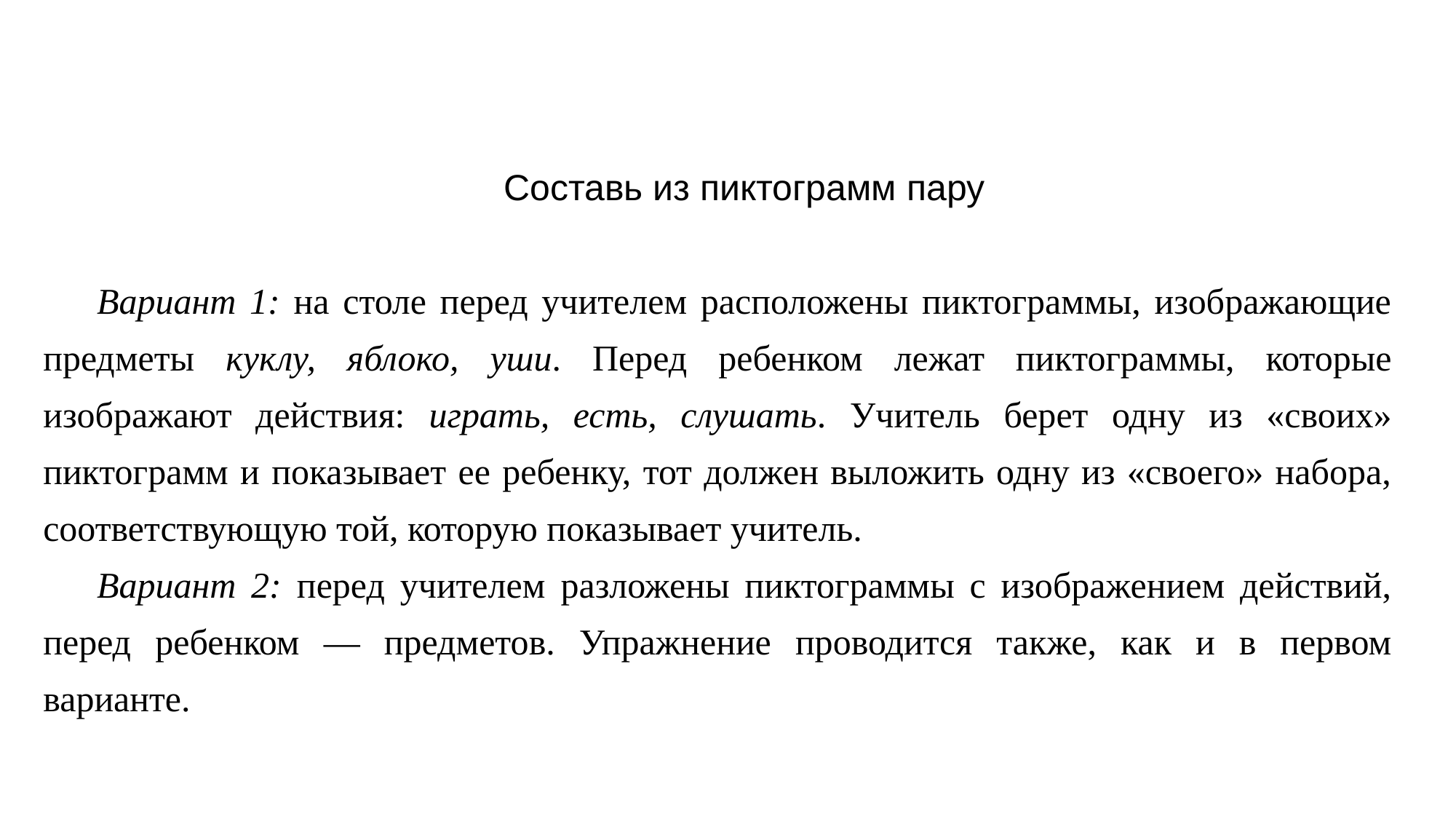

Составь из пиктограмм пару

Вариант 1: на столе перед учителем расположены пиктограммы, изображающие предметы куклу, яблоко, уши. Перед ребенком лежат пиктограммы, которые изображают действия: играть, есть, слушать. Учитель берет одну из «своих» пиктограмм и показывает ее ребенку, тот должен выложить одну из «своего» набора, соответствующую той, которую показывает учитель.
Вариант 2: перед учителем разложены пиктограммы с изображением действий, перед ребенком — предметов. Упражнение проводится также, как и в первом варианте.